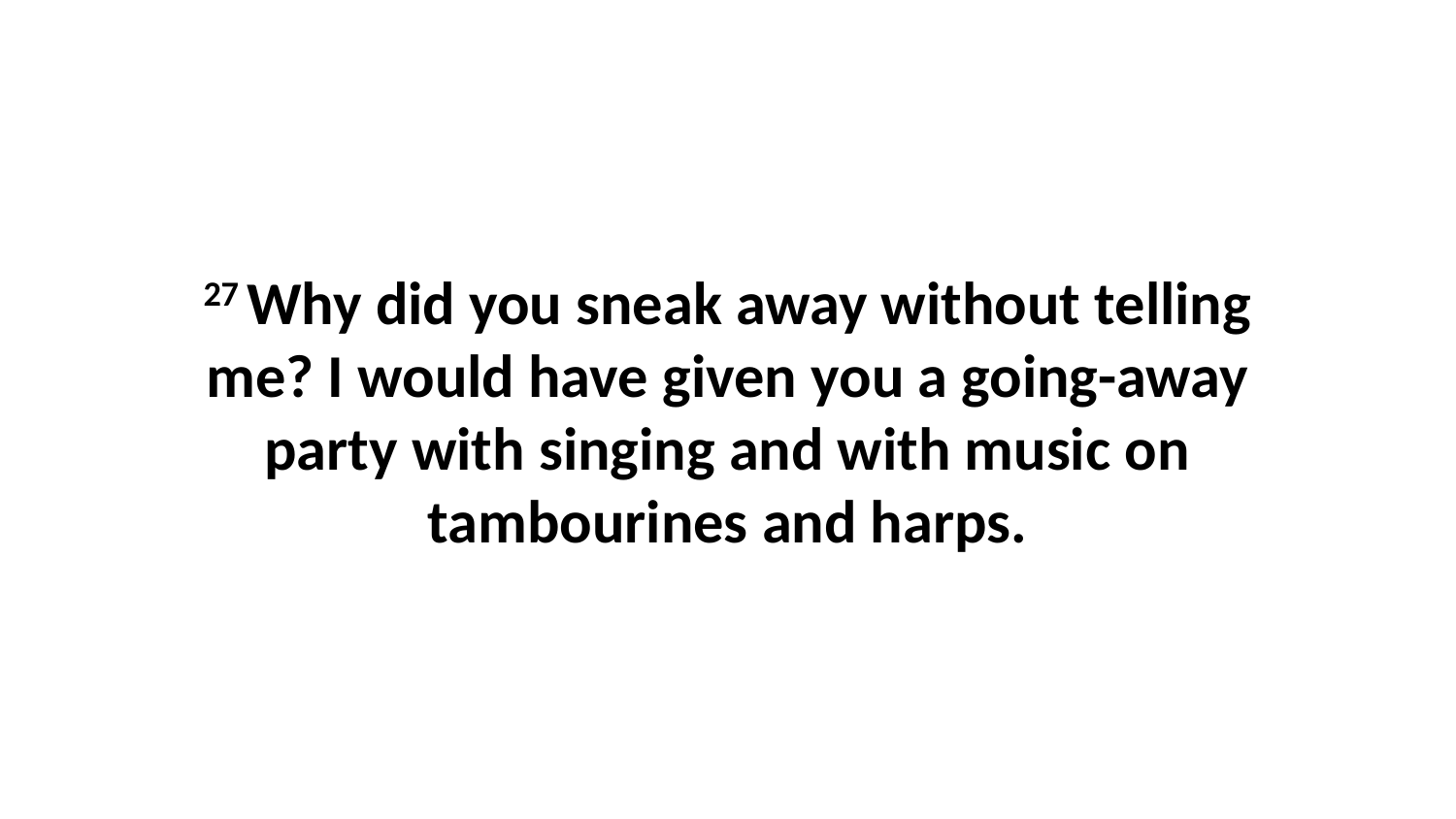

27 Why did you sneak away without telling me? I would have given you a going-away party with singing and with music on tambourines and harps.